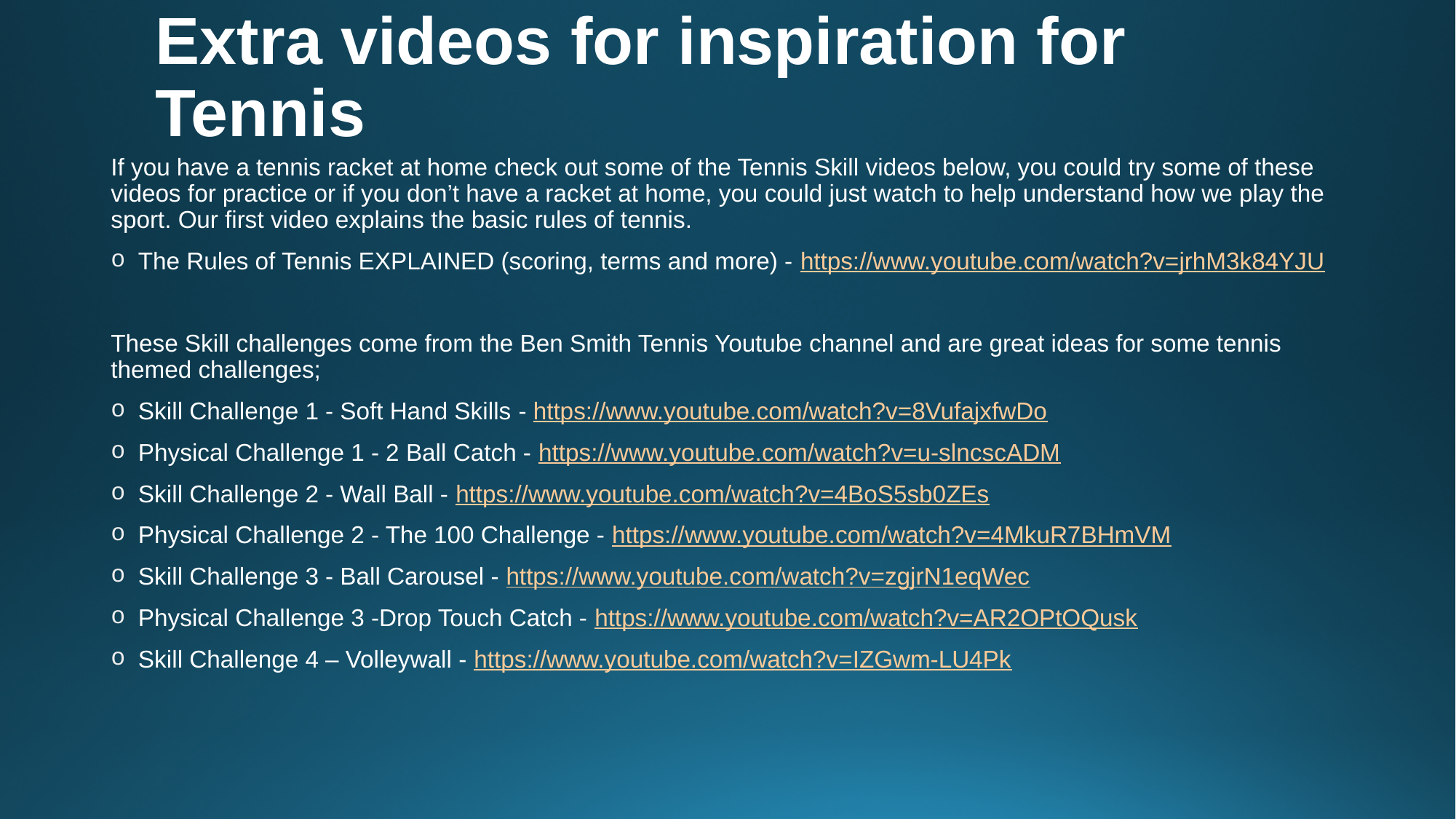

# Extra videos for inspiration for Tennis
If you have a tennis racket at home check out some of the Tennis Skill videos below, you could try some of these videos for practice or if you don’t have a racket at home, you could just watch to help understand how we play the sport. Our first video explains the basic rules of tennis.
The Rules of Tennis EXPLAINED (scoring, terms and more) - https://www.youtube.com/watch?v=jrhM3k84YJU

These Skill challenges come from the Ben Smith Tennis Youtube channel and are great ideas for some tennis themed challenges;
Skill Challenge 1 - Soft Hand Skills - https://www.youtube.com/watch?v=8VufajxfwDo
Physical Challenge 1 - 2 Ball Catch - https://www.youtube.com/watch?v=u-slncscADM
Skill Challenge 2 - Wall Ball - https://www.youtube.com/watch?v=4BoS5sb0ZEs
Physical Challenge 2 - The 100 Challenge - https://www.youtube.com/watch?v=4MkuR7BHmVM
Skill Challenge 3 - Ball Carousel - https://www.youtube.com/watch?v=zgjrN1eqWec
Physical Challenge 3 -Drop Touch Catch - https://www.youtube.com/watch?v=AR2OPtOQusk
Skill Challenge 4 – Volleywall - https://www.youtube.com/watch?v=IZGwm-LU4Pk